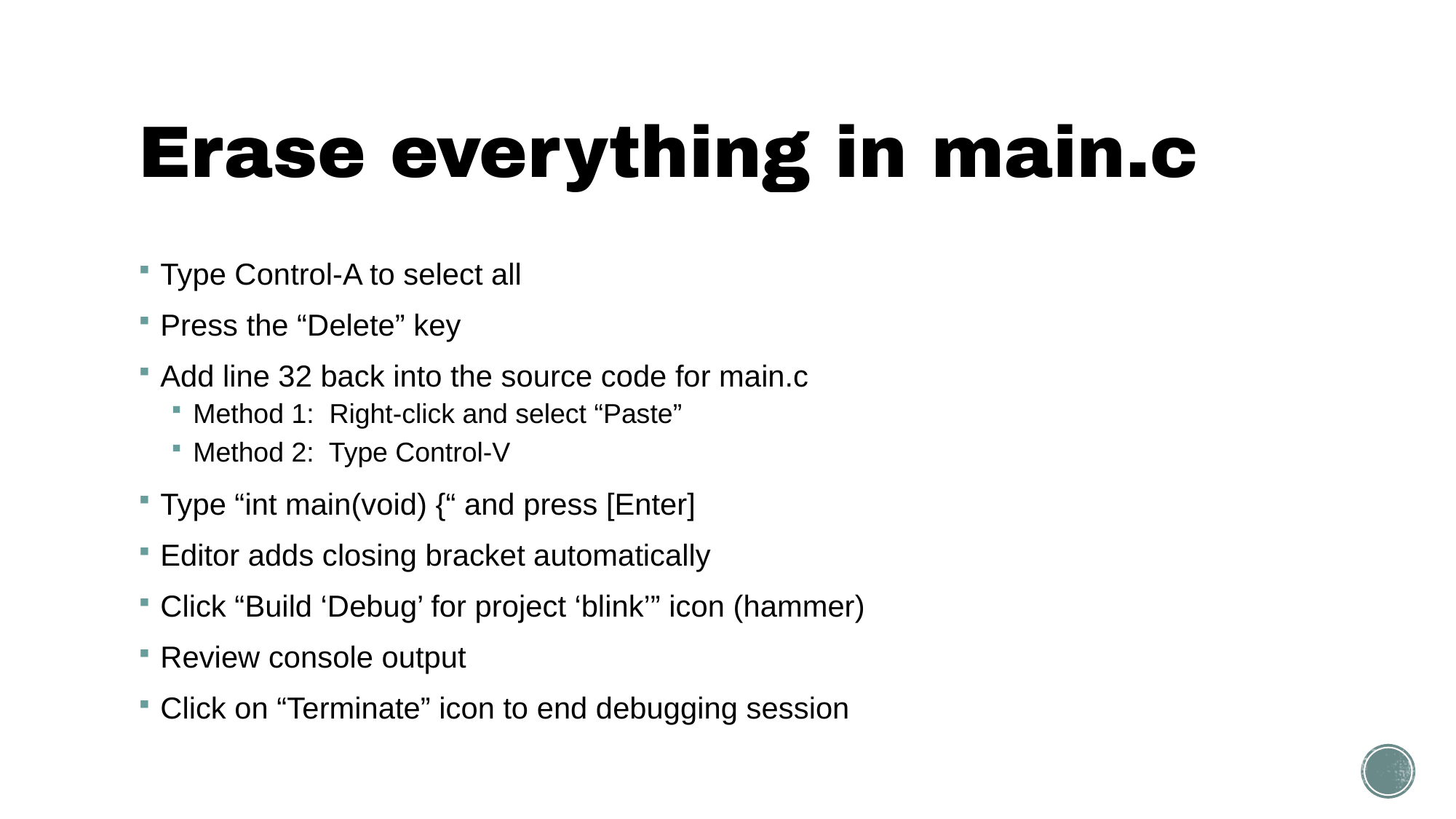

# Erase everything in main.c
Type Control-A to select all
Press the “Delete” key
Add line 32 back into the source code for main.c
Method 1:  Right-click and select “Paste”
Method 2:  Type Control-V
Type “int main(void) {“ and press [Enter]
Editor adds closing bracket automatically
Click “Build ‘Debug’ for project ‘blink’” icon (hammer)
Review console output
Click on “Terminate” icon to end debugging session